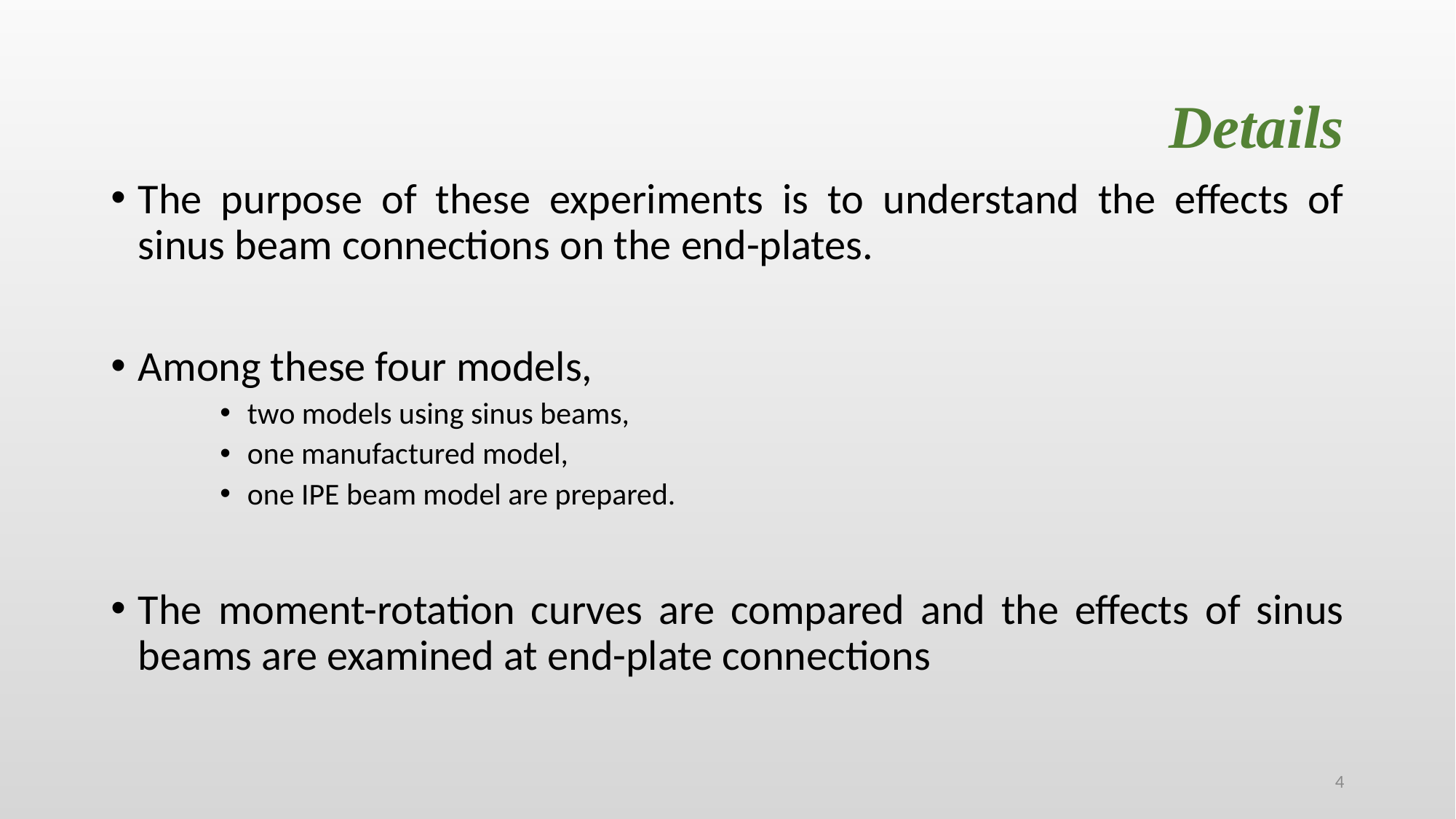

Details
The purpose of these experiments is to understand the effects of sinus beam connections on the end-plates.

Among these four models,
two models using sinus beams,
one manufactured model,
one IPE beam model are prepared.

The moment-rotation curves are compared and the effects of sinus beams are examined at end-plate connections
4